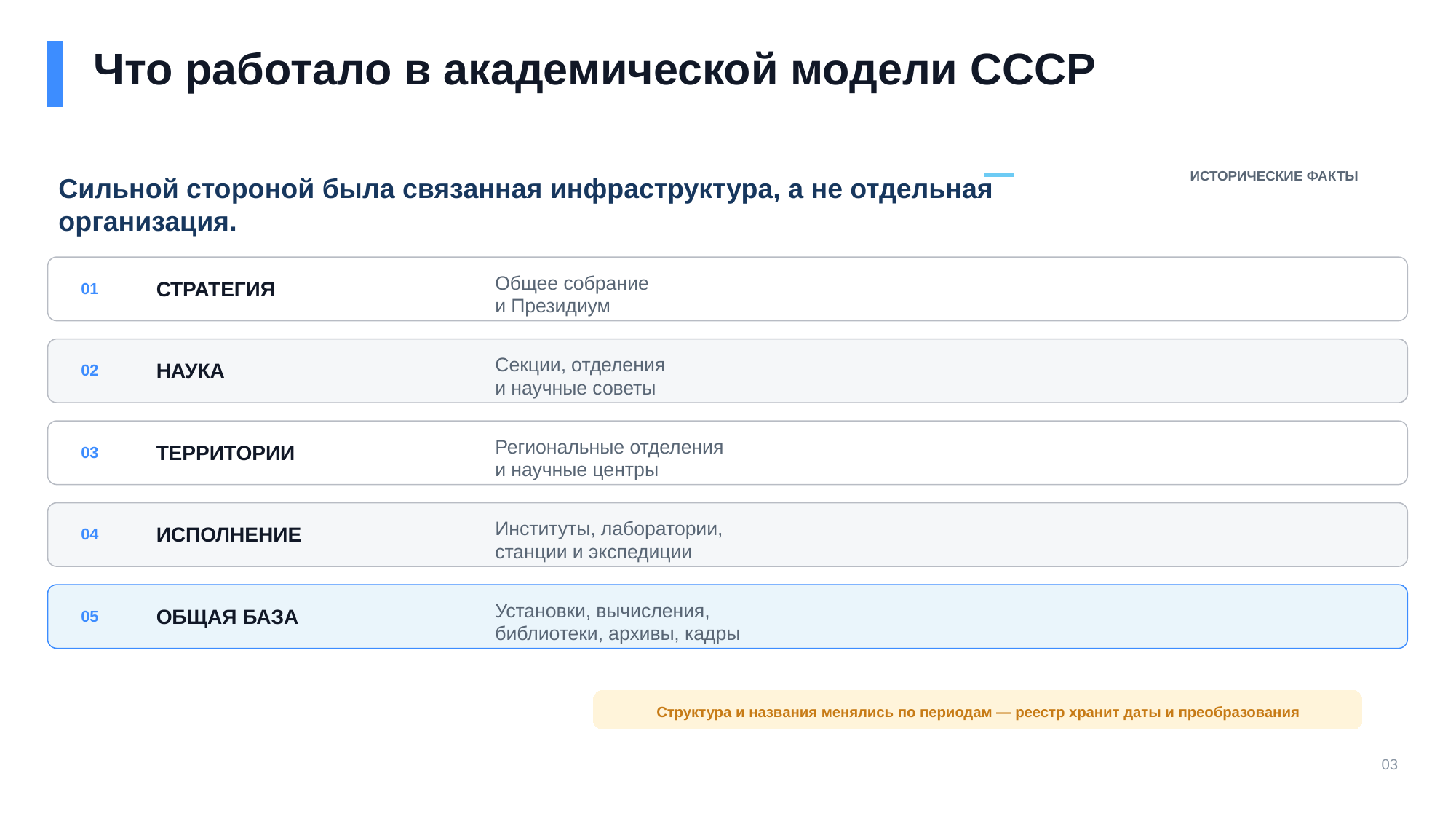

Что работало в академической модели СССР

ИСТОРИЧЕСКИЕ ФАКТЫ
Сильной стороной была связанная инфраструктура, а не отдельная организация.

Общее собрание
и Президиум
СТРАТЕГИЯ
01

Секции, отделения
и научные советы
НАУКА
02

Региональные отделения
и научные центры
ТЕРРИТОРИИ
03

Институты, лаборатории,
станции и экспедиции
ИСПОЛНЕНИЕ
04

Установки, вычисления,
библиотеки, архивы, кадры
ОБЩАЯ БАЗА
05

Структура и названия менялись по периодам — реестр хранит даты и преобразования
03